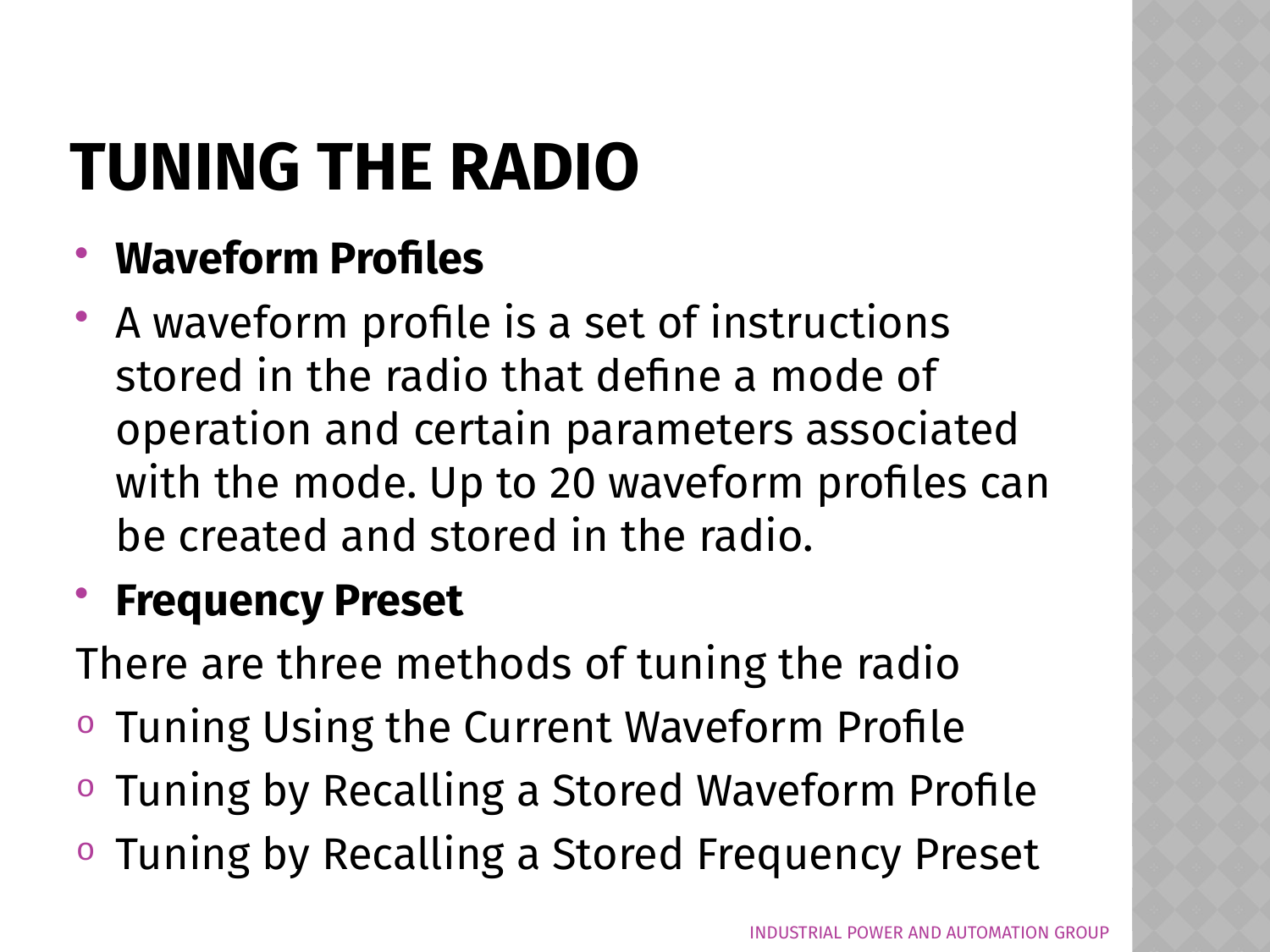

# Tuning the Radio
Waveform Profiles
A waveform profile is a set of instructions stored in the radio that define a mode of operation and certain parameters associated with the mode. Up to 20 waveform profiles can be created and stored in the radio.
Frequency Preset
There are three methods of tuning the radio
Tuning Using the Current Waveform Profile
Tuning by Recalling a Stored Waveform Profile
Tuning by Recalling a Stored Frequency Preset
INDUSTRIAL POWER AND AUTOMATION GROUP